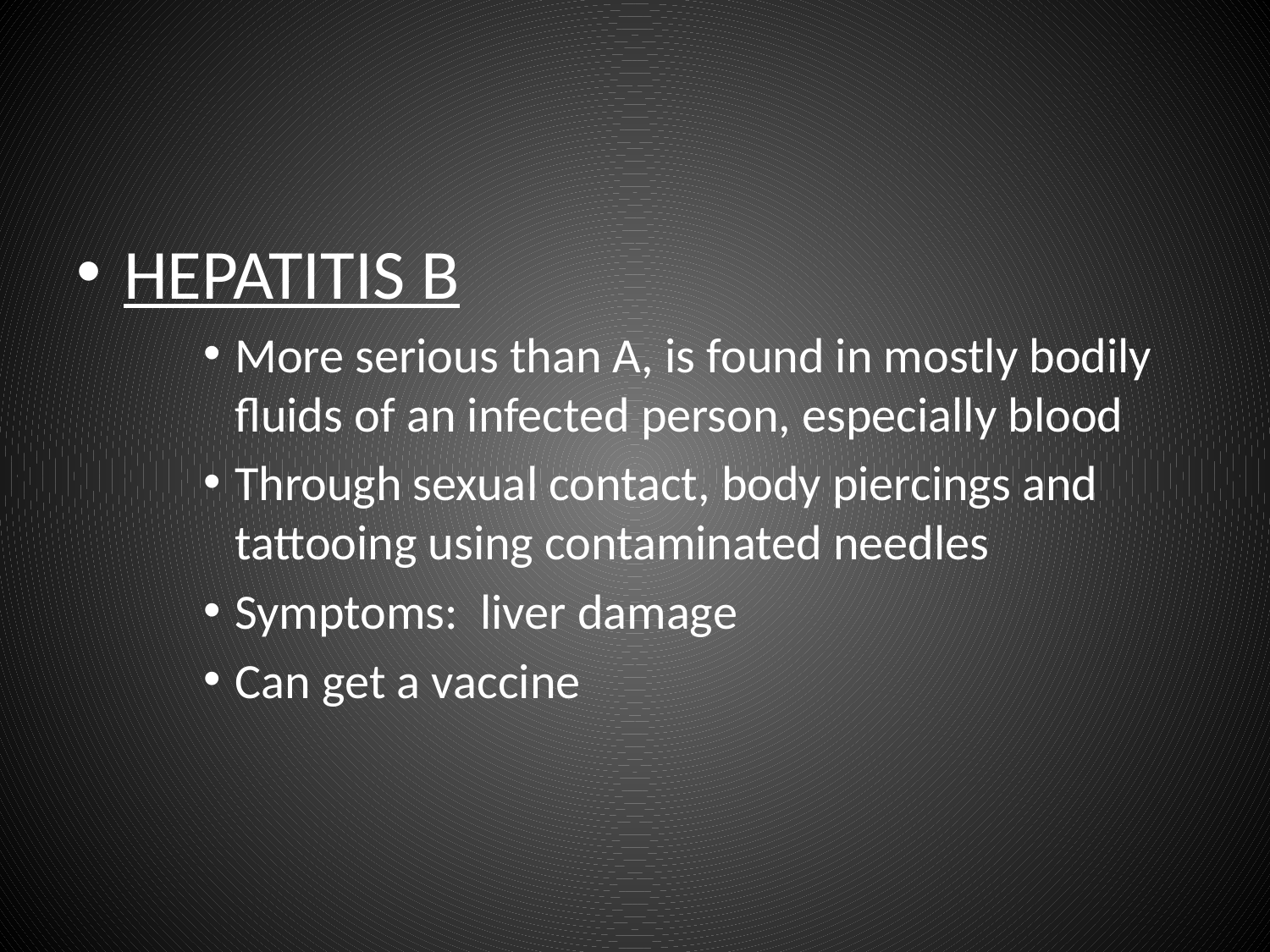

#
HEPATITIS B
More serious than A, is found in mostly bodily fluids of an infected person, especially blood
Through sexual contact, body piercings and tattooing using contaminated needles
Symptoms:  liver damage
Can get a vaccine